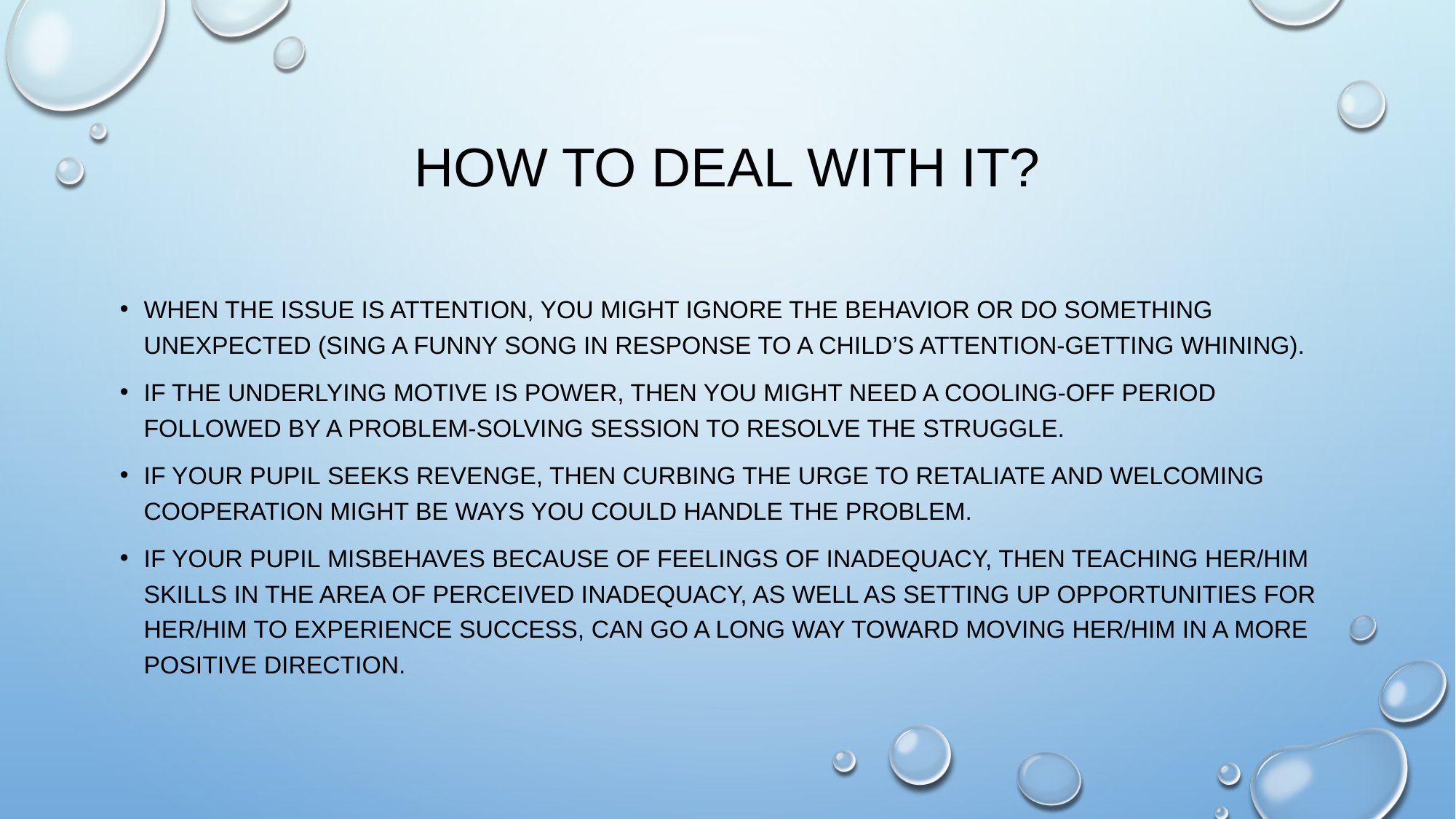

# How to deal with it?
When the issue is attention, you might ignore the behavior or do something unexpected (sing a funny song in response to a child’s attention-getting whining).
If the underlying motive is power, then you might need a cooling-off period followed by a problem-solving session to resolve the struggle.
If your pupil seeks revenge, then curbing the urge to retaliate and welcoming cooperation might be ways you could handle the problem.
If your pupil misbehaves because of feelings of inadequacy, then teaching her/him skills in the area of perceived inadequacy, as well as setting up opportunities for her/him to experience success, can go a long way toward moving her/him in a more positive direction.